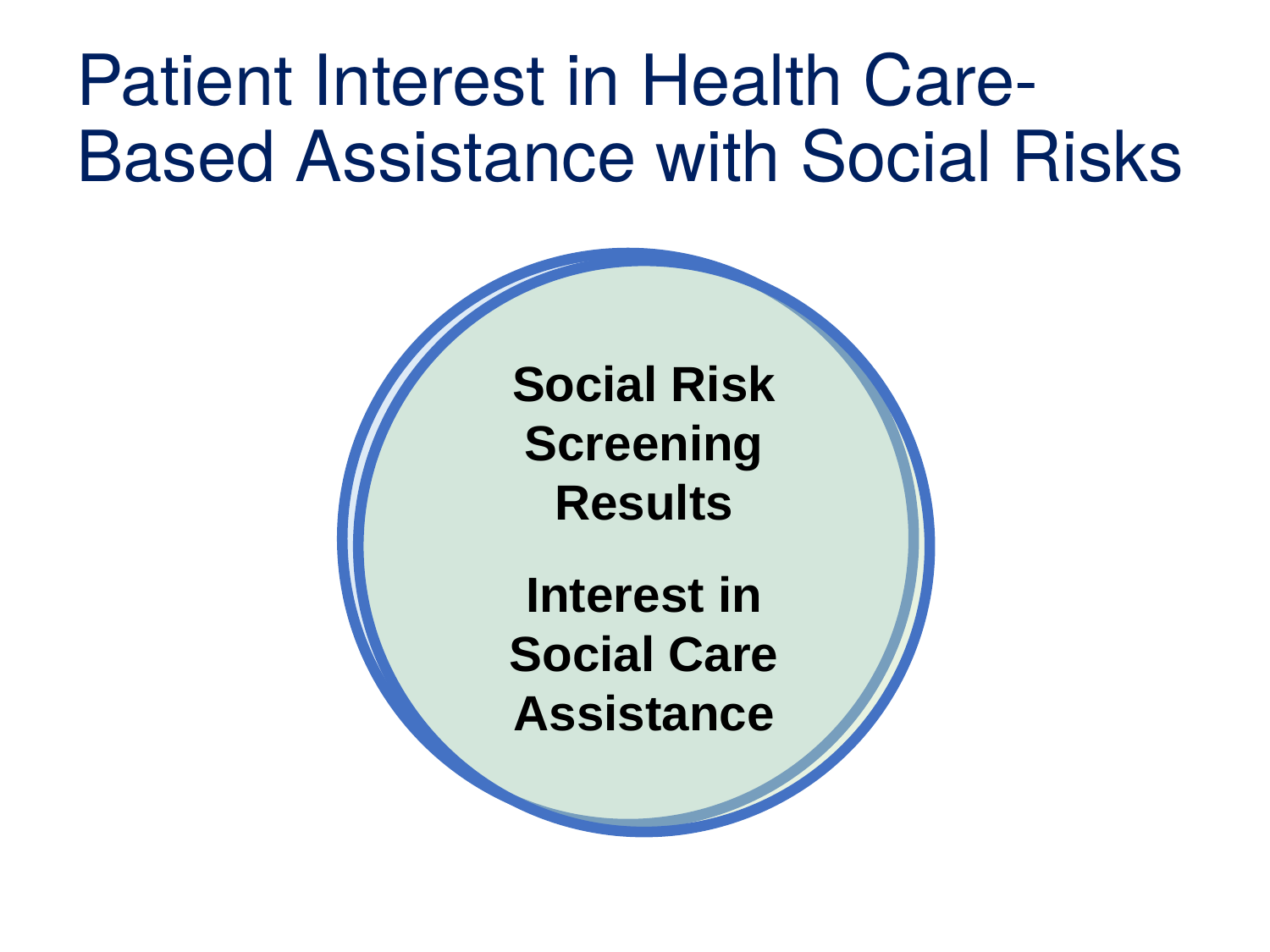

# Patient Interest in Health Care-Based Assistance with Social Risks

Social Risk Screening Results
Interest in Social Care Assistance